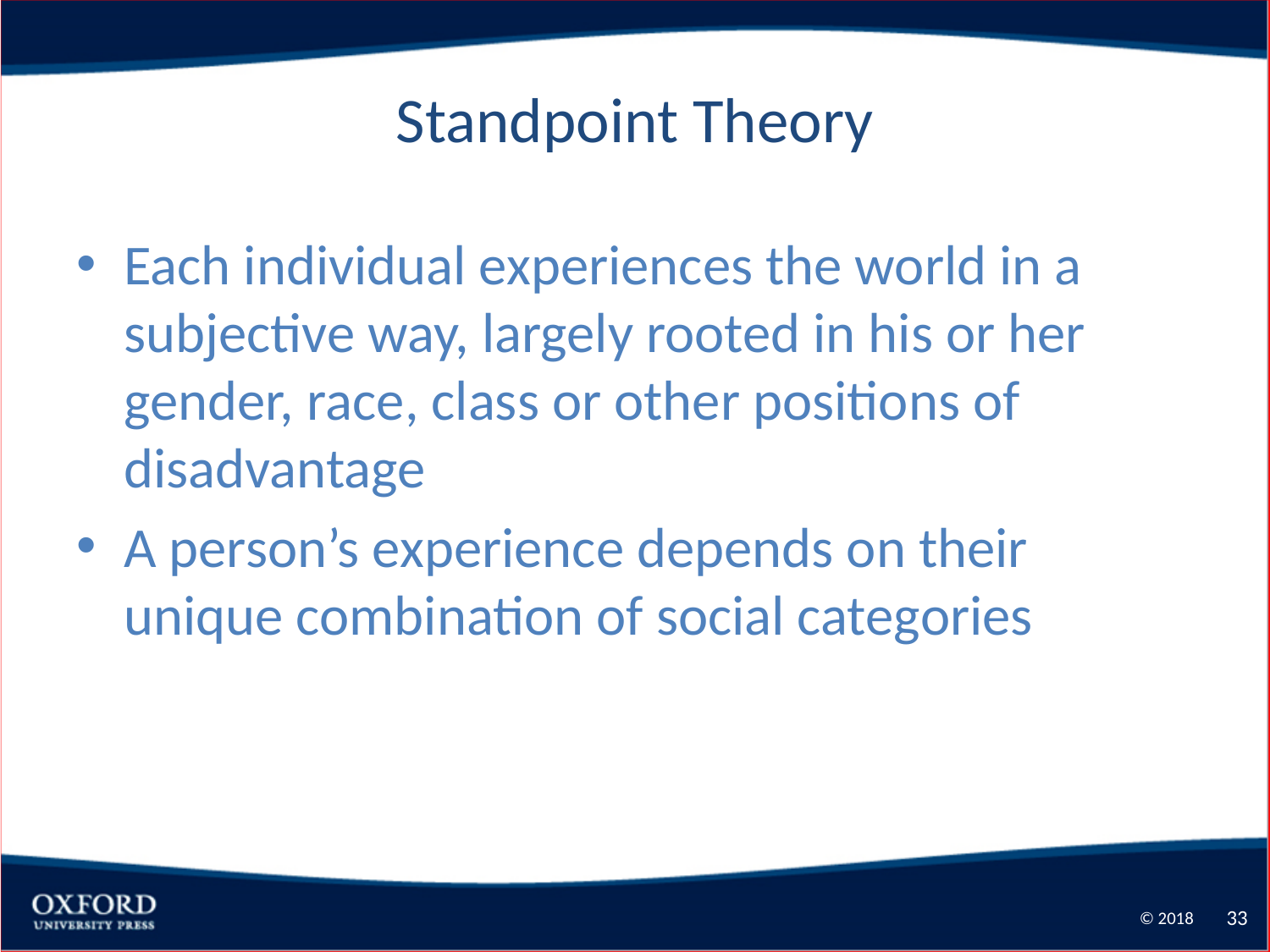

33
# Standpoint Theory
Each individual experiences the world in a subjective way, largely rooted in his or her gender, race, class or other positions of disadvantage
A person’s experience depends on their unique combination of social categories